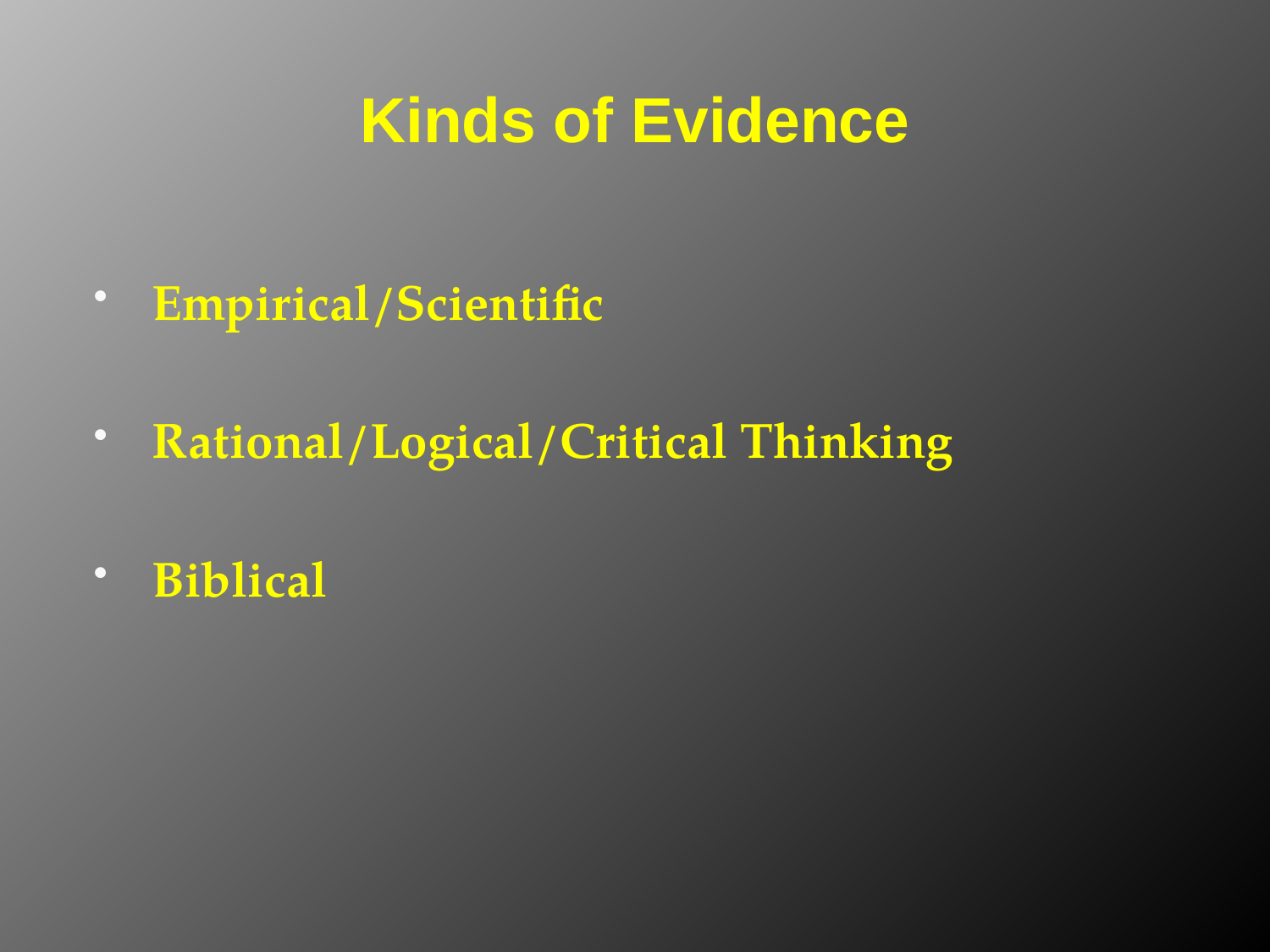

# Kinds of Evidence
Empirical/Scientific

Rational/Logical/Critical Thinking

Biblical